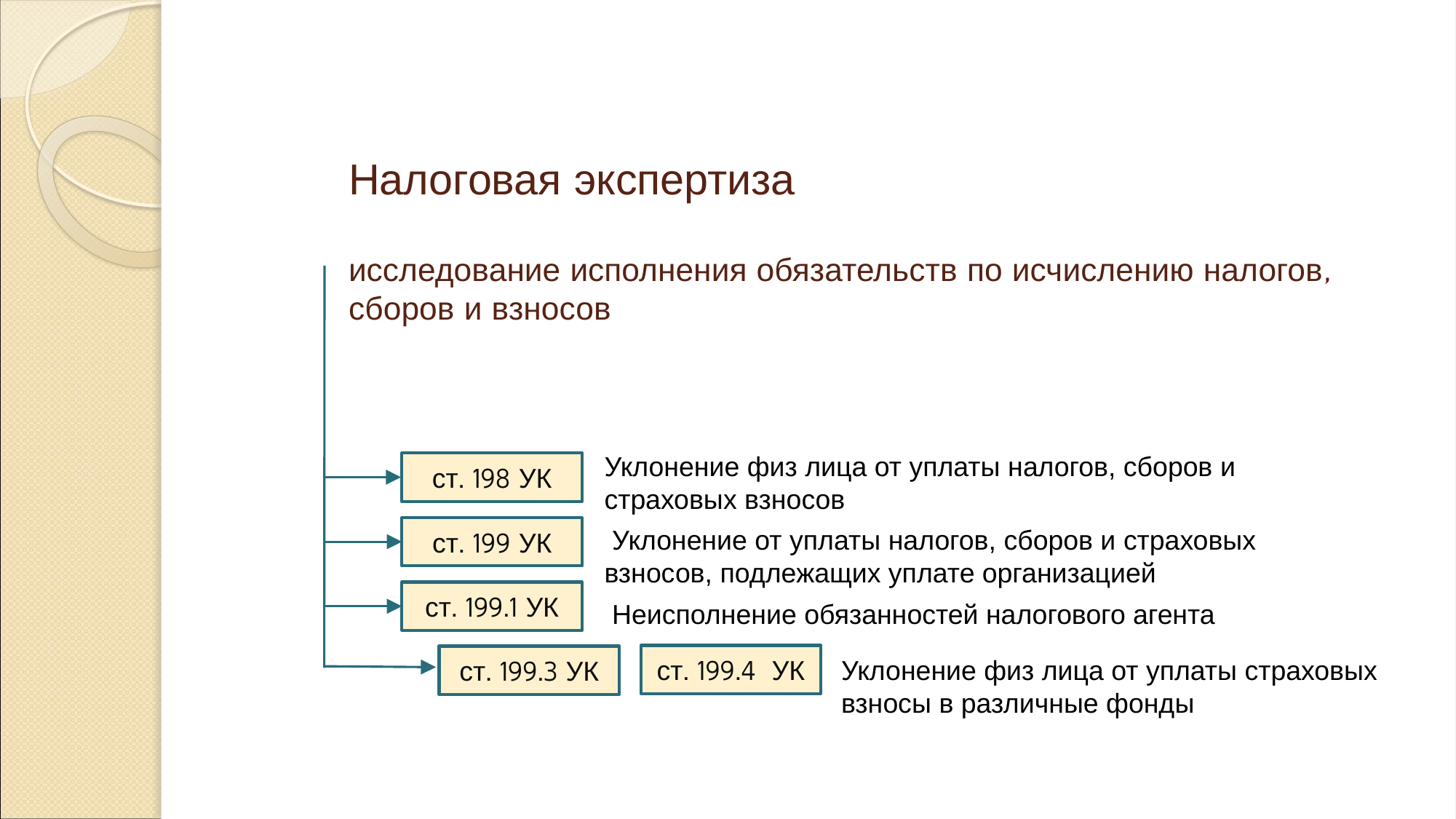

# Налоговая экспертиза исследование исполнения обязательств по исчислению налогов, сборов и взносов
Уклонение физ лица от уплаты налогов, сборов и страховых взносов
ст. 198 УК
ст. 199 УК
 Уклонение от уплаты налогов, сборов и страховых взносов, подлежащих уплате организацией
ст. 199.1 УК
 Неисполнение обязанностей налогового агента
ст. 199.4  УК
ст. 199.3 УК
Уклонение физ лица от уплаты страховых взносы в различные фонды